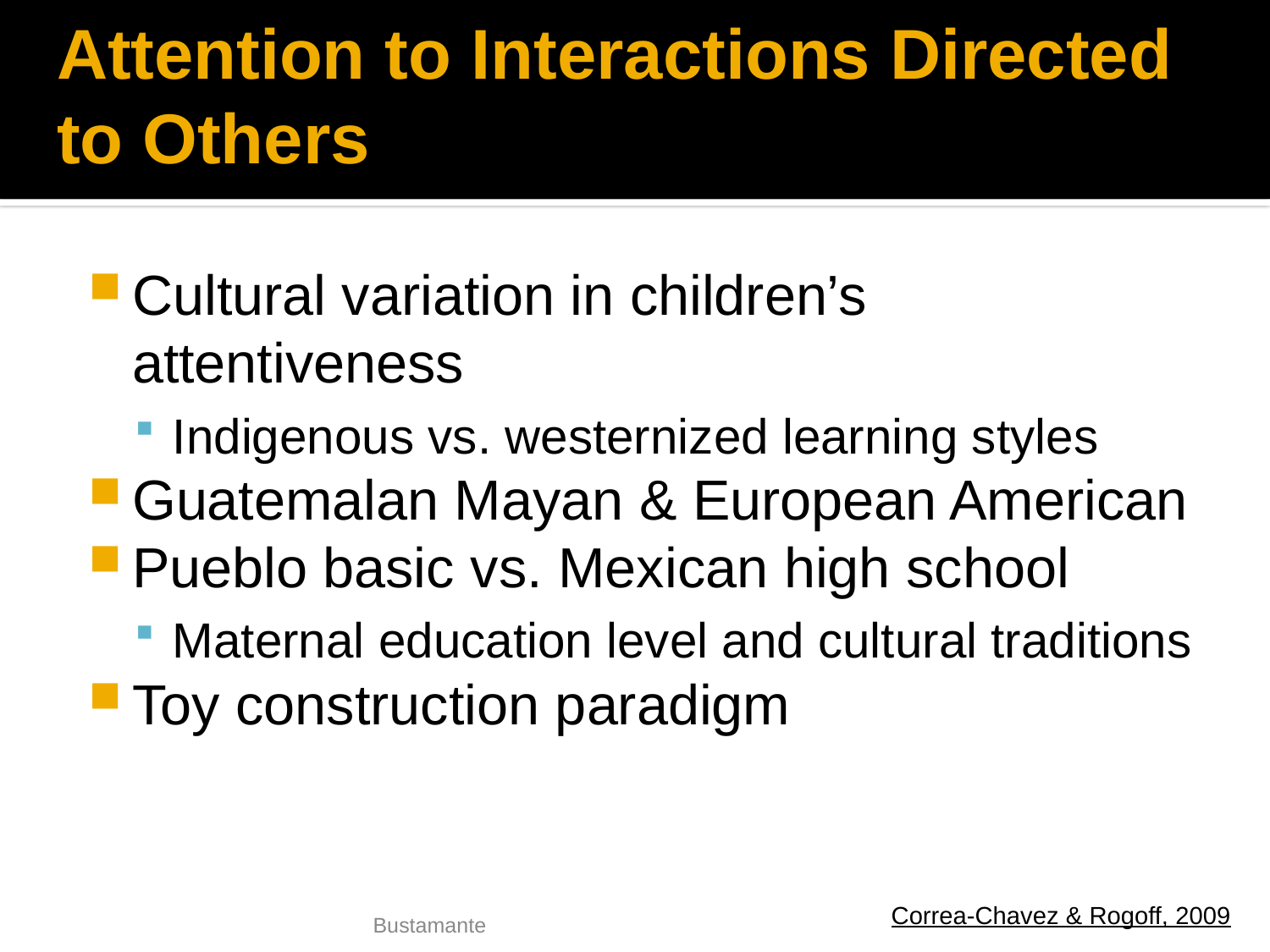

# Attention to Interactions Directed to Others
Cultural variation in children’s attentiveness
Indigenous vs. westernized learning styles
Guatemalan Mayan & European American
Pueblo basic vs. Mexican high school
Maternal education level and cultural traditions
Toy construction paradigm
Correa-Chavez & Rogoff, 2009
Bustamante